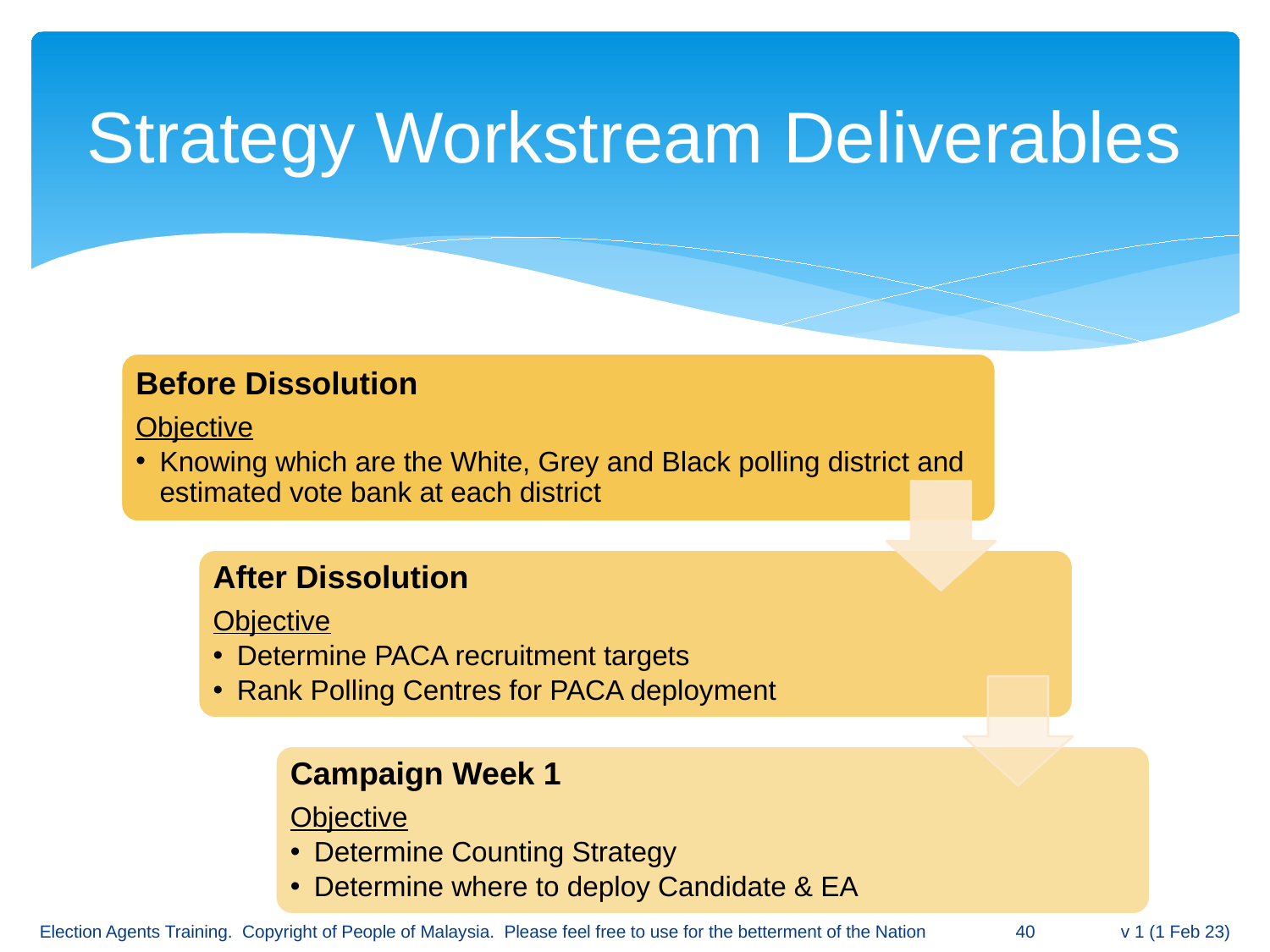

# Strategy Workstream Deliverables
Before Dissolution
Objective
Knowing which are the White, Grey and Black polling district and estimated vote bank at each district
After Dissolution
Objective
Determine PACA recruitment targets
Rank Polling Centres for PACA deployment
Campaign Week 1
Objective
Determine Counting Strategy
Determine where to deploy Candidate & EA

Election Agents Training.  Copyright of People of Malaysia.  Please feel free to use for the betterment of the Nation
40
v 1 (1 Feb 23)